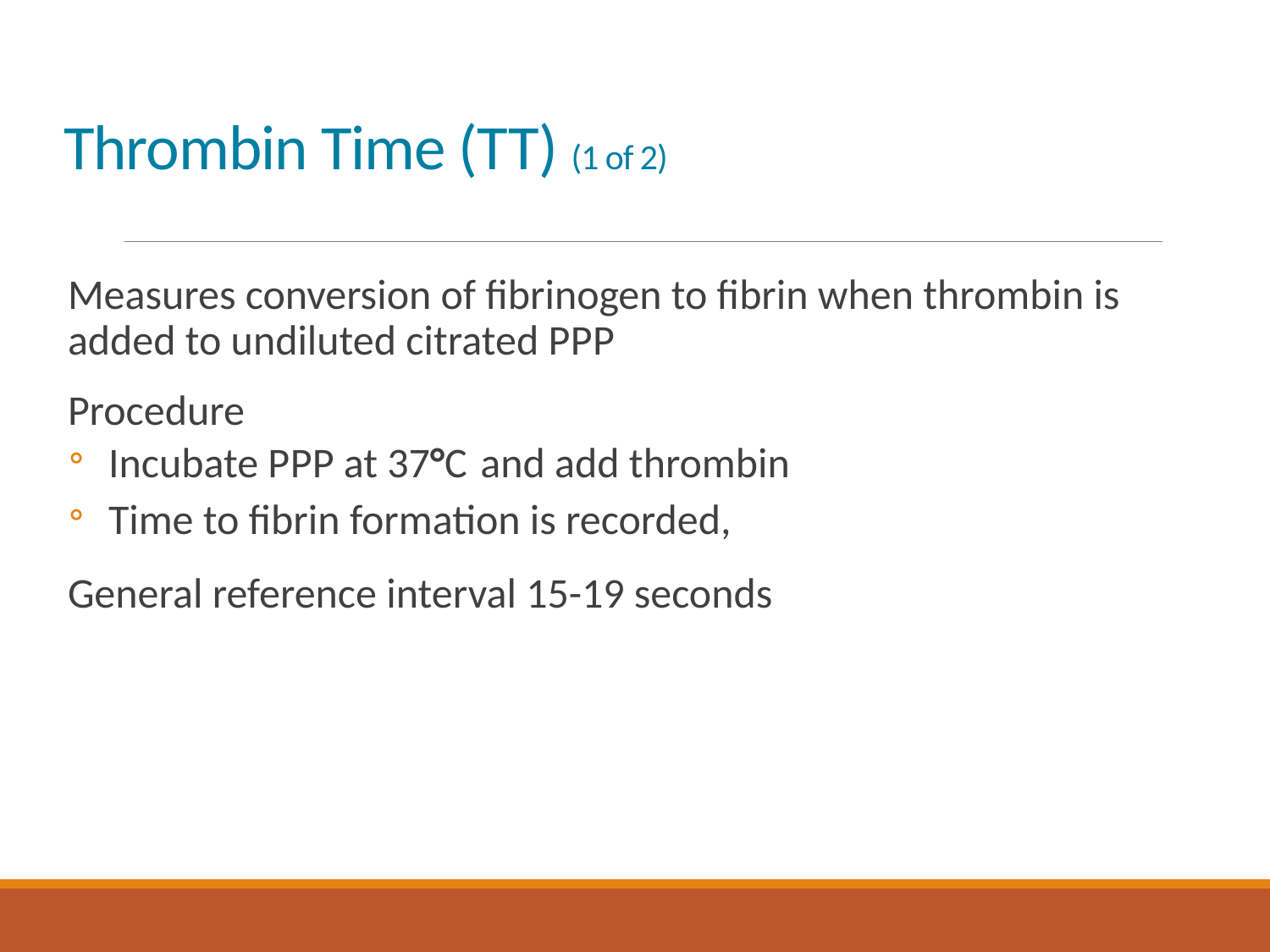

# Thrombin Time (T T) (1 of 2)
Measures conversion of fibrinogen to fibrin when thrombin is added to undiluted citrated P P P
Procedure
Incubate P P P at 37°Celsius and add thrombin
Time to fibrin formation is recorded,
General reference interval 15-19 seconds